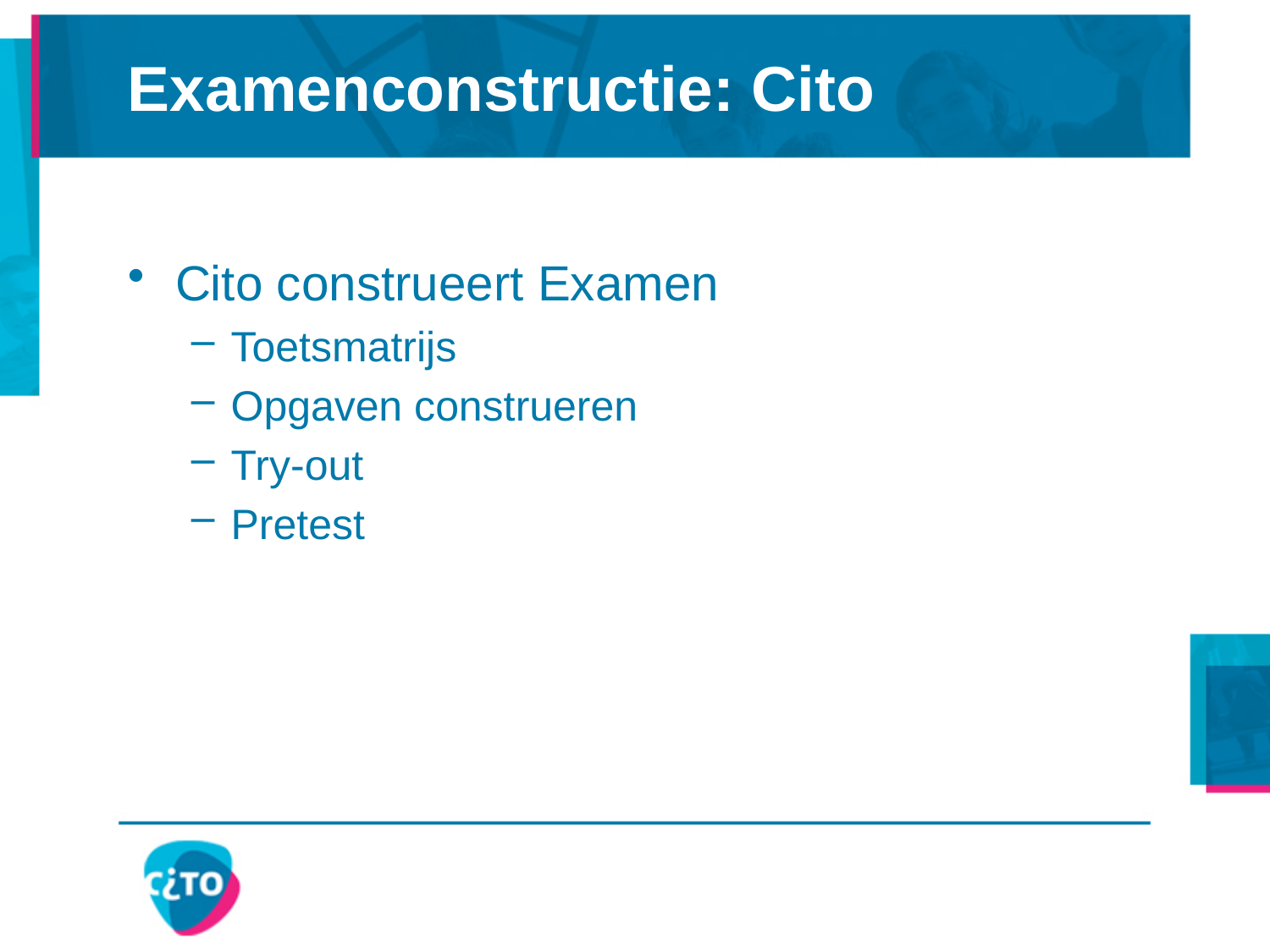

# Examenconstructie: Cito

Cito construeert Examen
Toetsmatrijs
Opgaven construeren
Try-out
Pretest